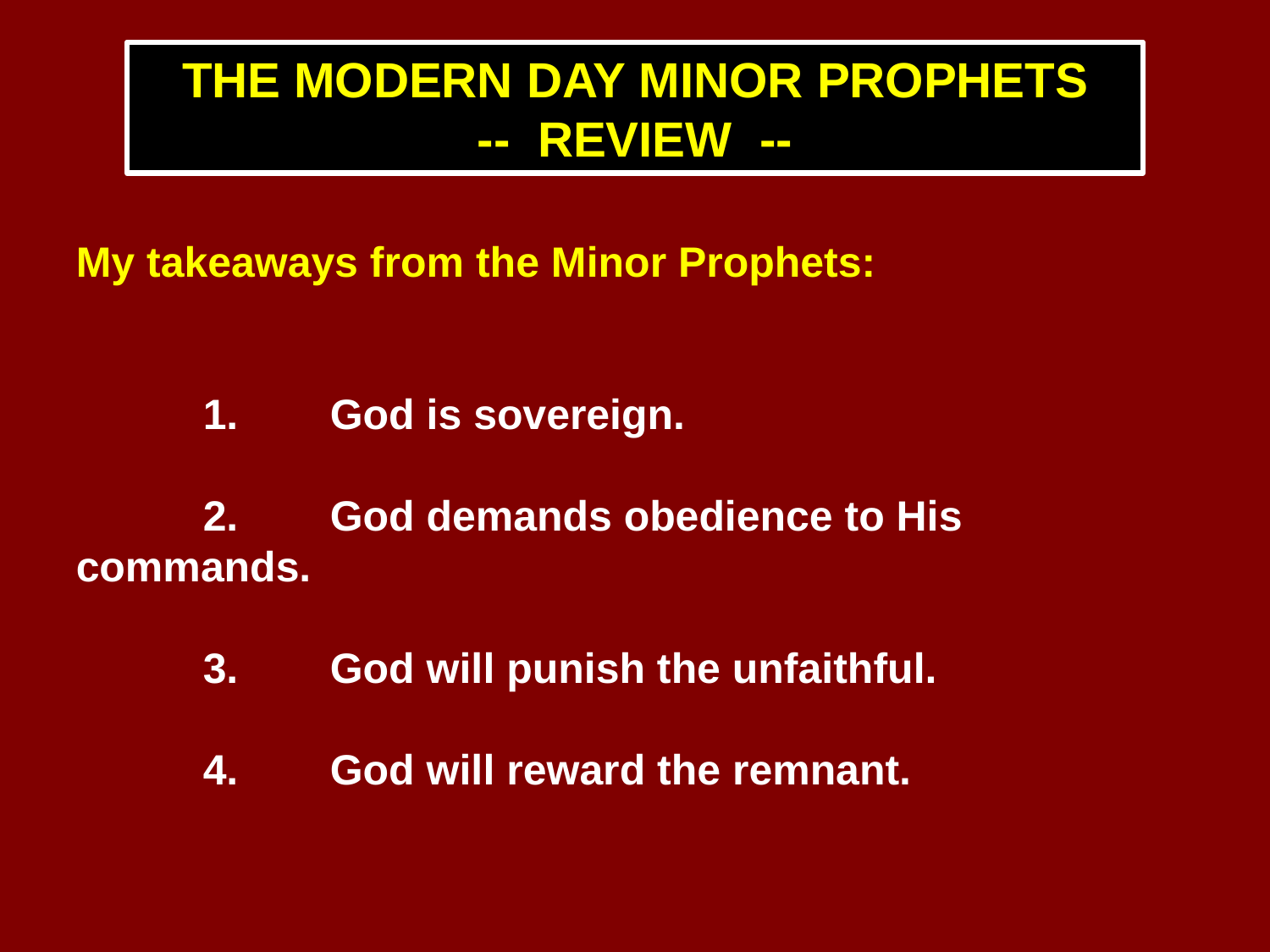

THE MODERN DAY MINOR PROPHETS
--  REVIEW  --
My takeaways from the Minor Prophets:

	1.	God is sovereign.

	2.	God demands obedience to His commands.

	3.	God will punish the unfaithful.

	4.	God will reward the remnant.